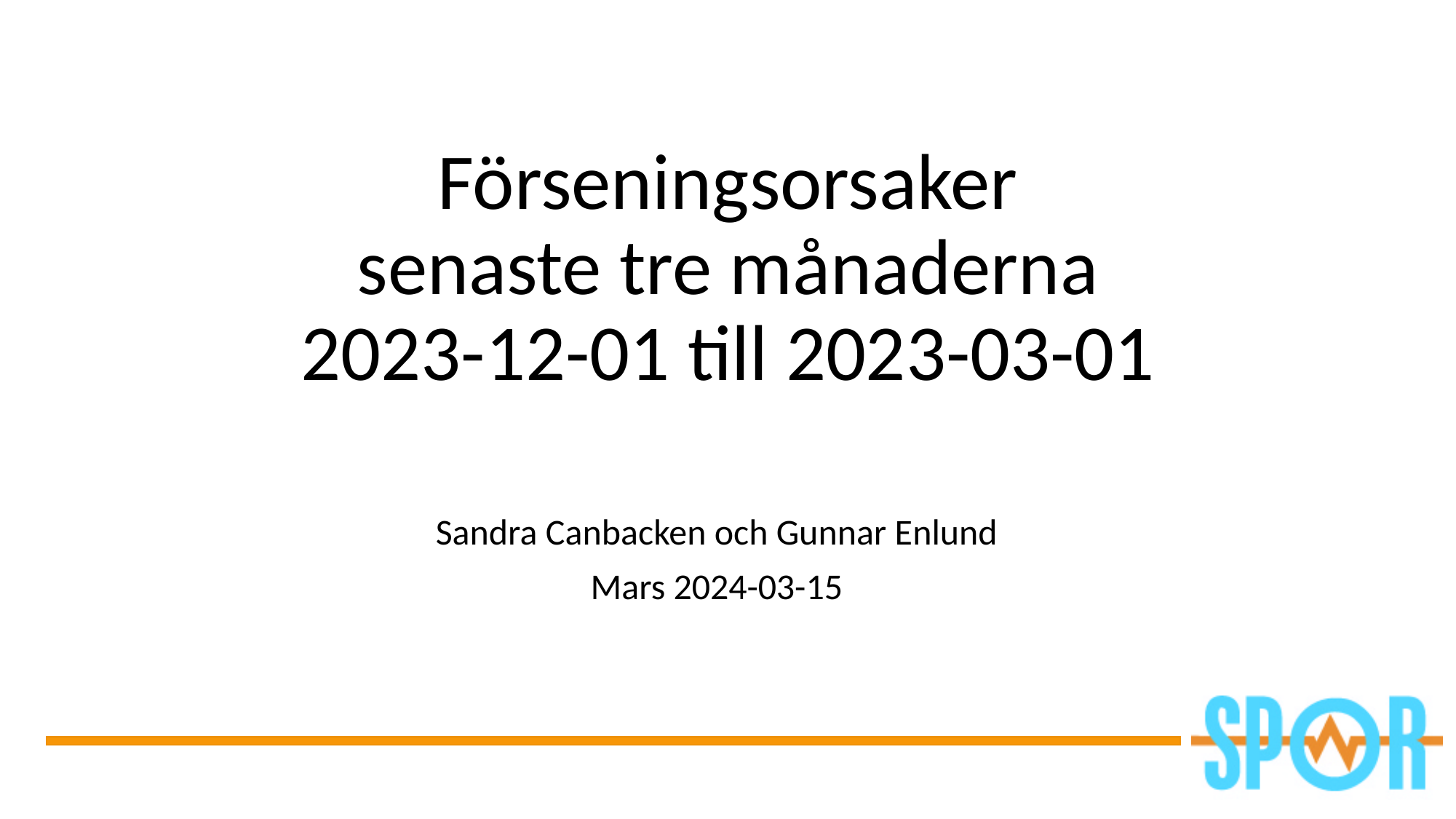

# Förseningsorsaker senaste tre månaderna 2023-12-01 till 2023-03-01
Sandra Canbacken och Gunnar Enlund
Mars 2024-03-15